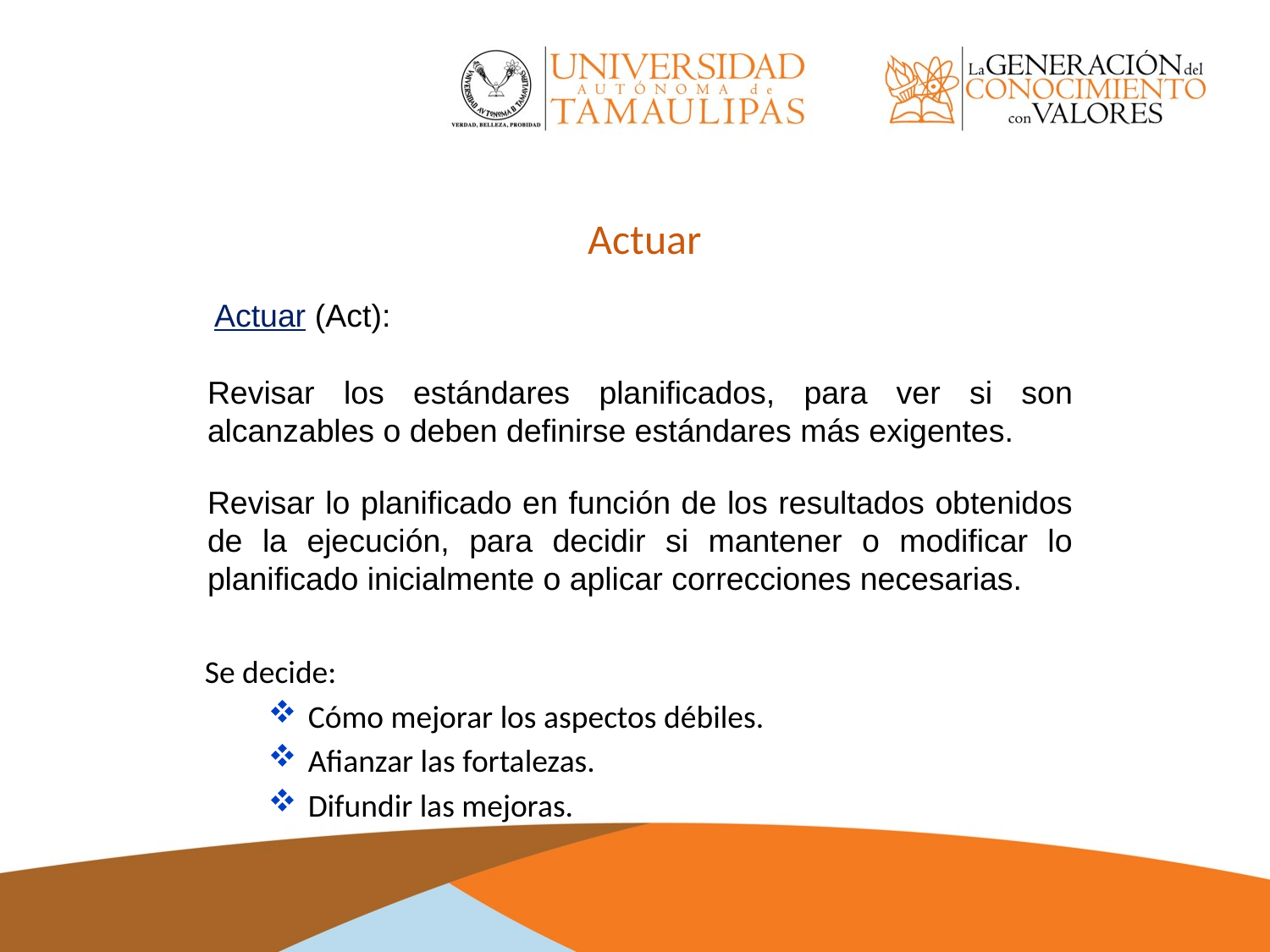

Actuar
Actuar (Act):
Revisar los estándares planificados, para ver si son alcanzables o deben definirse estándares más exigentes.
Revisar lo planificado en función de los resultados obtenidos de la ejecución, para decidir si mantener o modificar lo planificado inicialmente o aplicar correcciones necesarias.

Se decide:
Cómo mejorar los aspectos débiles.
Afianzar las fortalezas.
Difundir las mejoras.